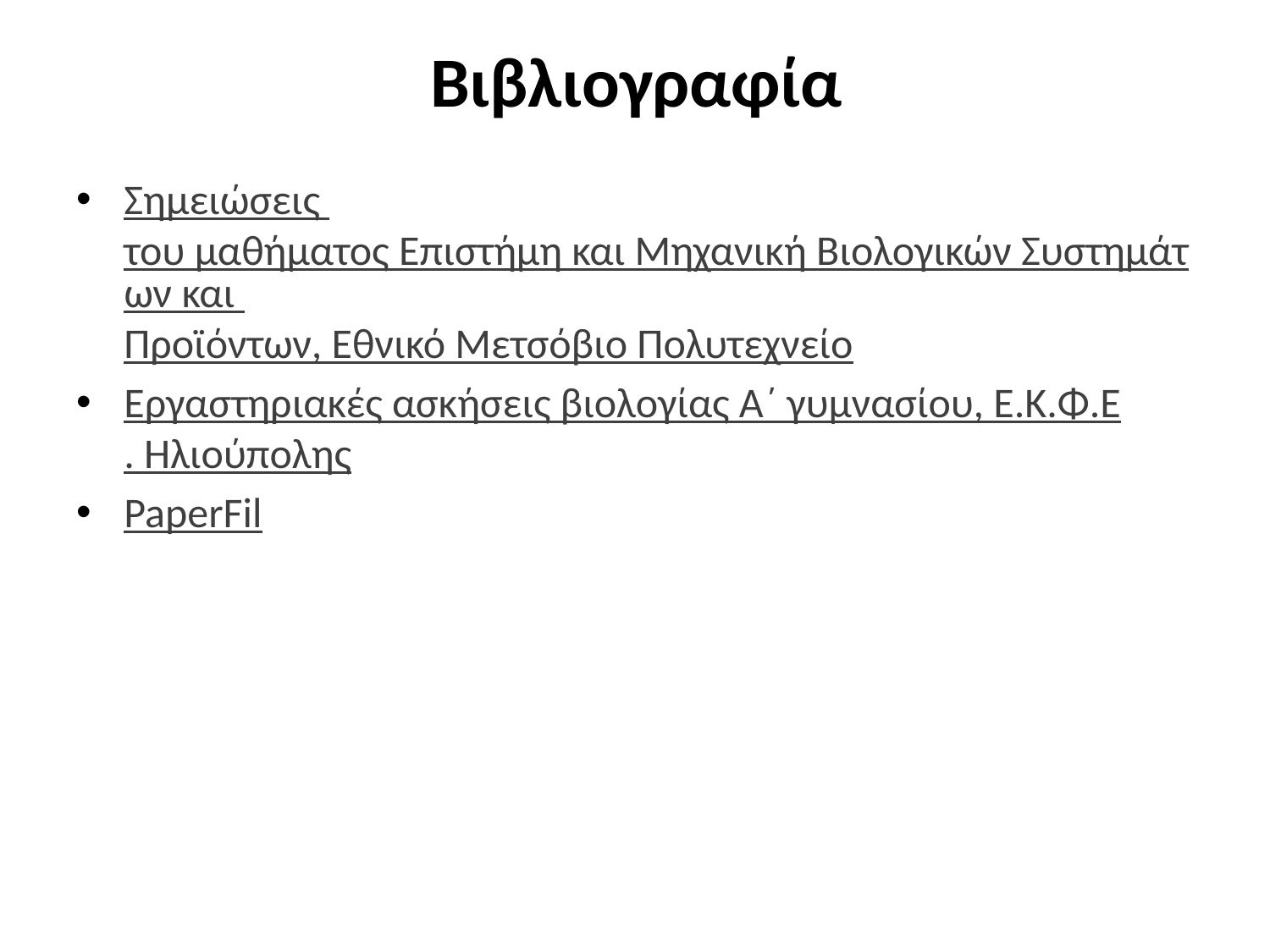

# Βιβλιογραφία
Σημειώσεις του μαθήματος Επιστήμη και Μηχανική Βιολογικών Συστημάτων και Προϊόντων, Εθνικό Μετσόβιο Πολυτεχνείο
Εργαστηριακές ασκήσεις βιολογίας Α΄ γυμνασίου, Ε.Κ.Φ.Ε. Ηλιούπολης
PaperFil